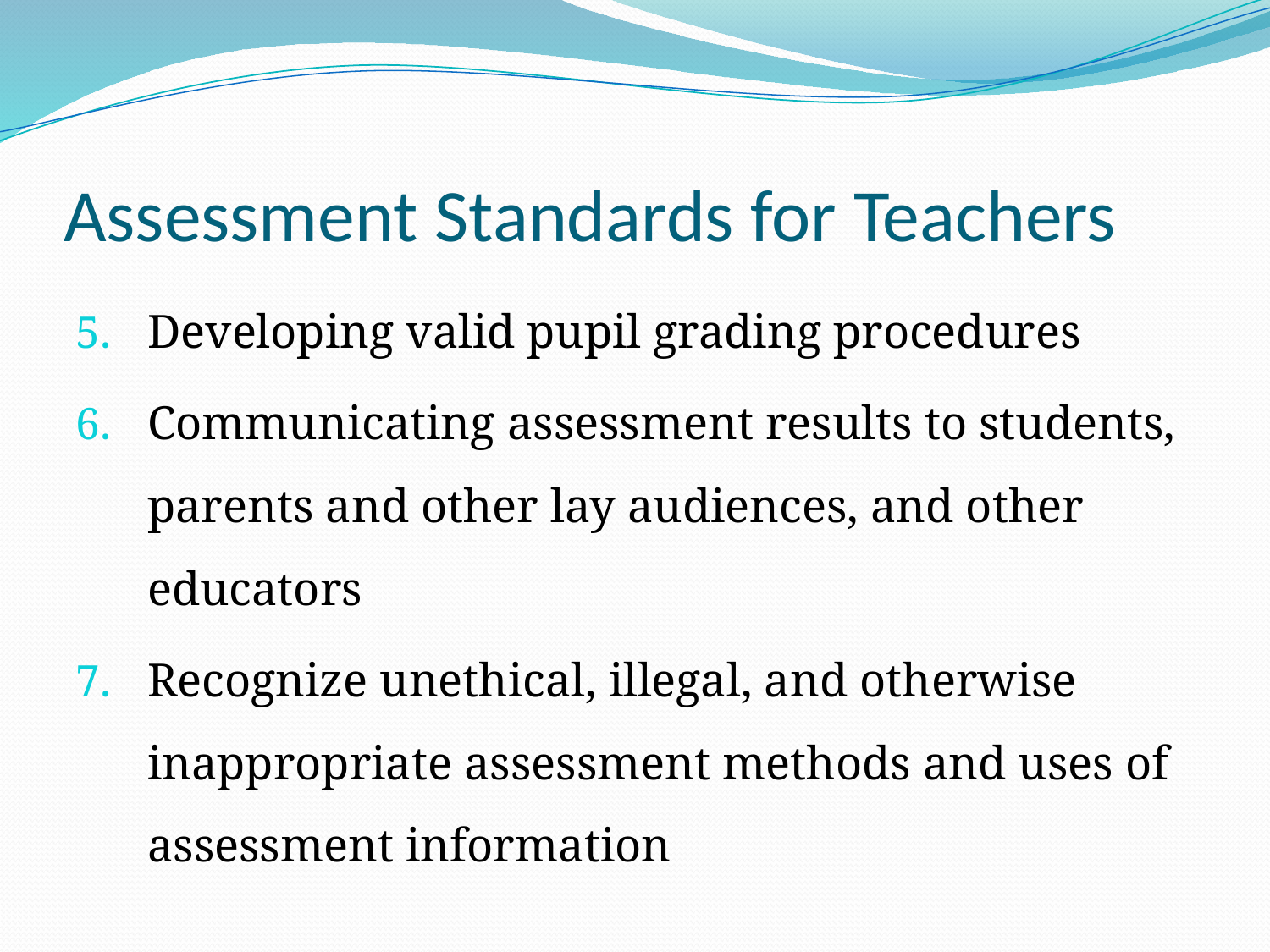

# Assessment Standards for Teachers
Developing valid pupil grading procedures
Communicating assessment results to students, parents and other lay audiences, and other educators
Recognize unethical, illegal, and otherwise inappropriate assessment methods and uses of assessment information